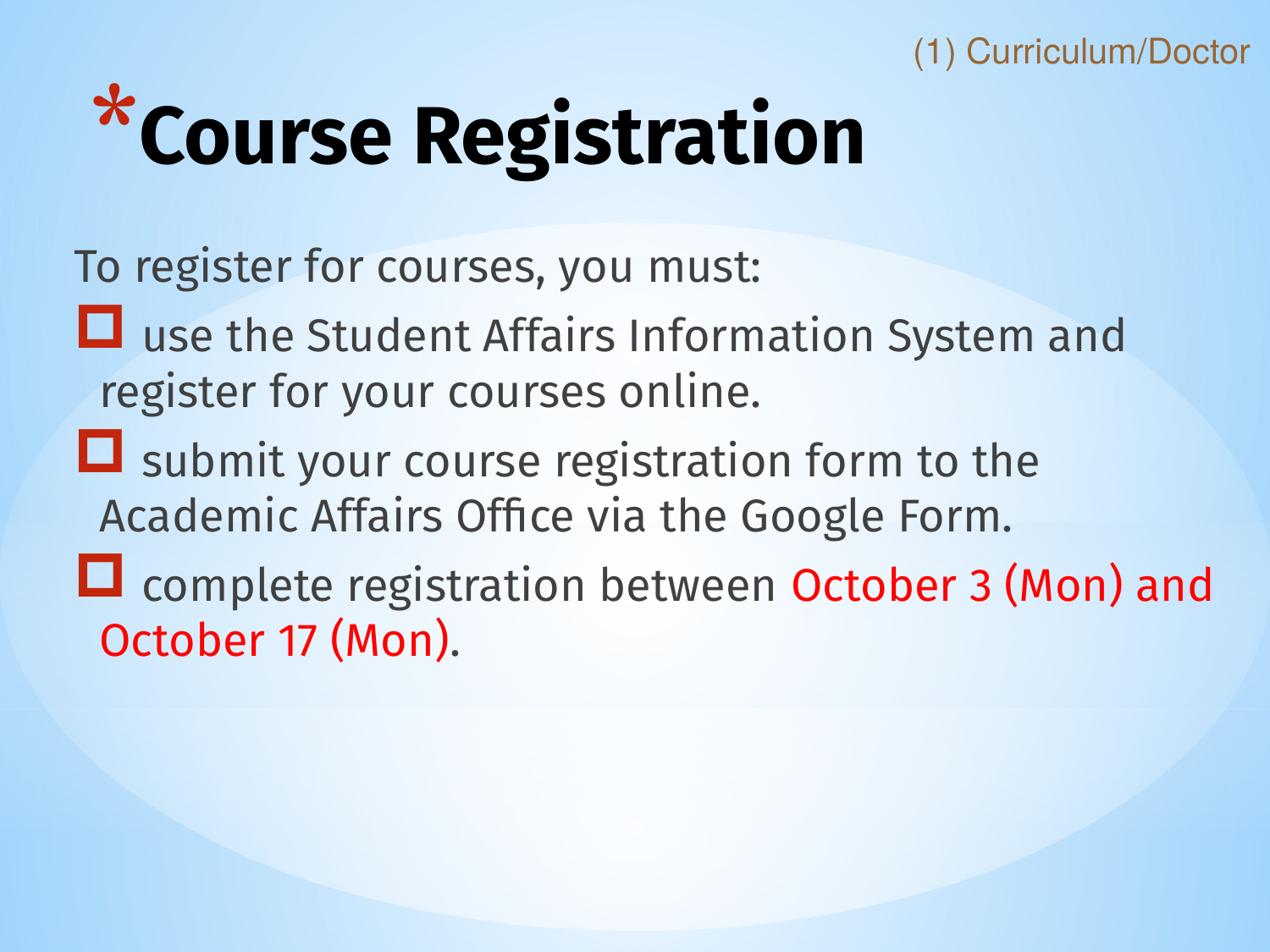

(1) Curriculum/Doctor
# Course Registration
To register for courses, you must:
 use the Student Affairs Information System and register for your courses online.
 submit your course registration form to the Academic Affairs Office via the Google Form.
 complete registration between October 3 (Mon) and October 17 (Mon).